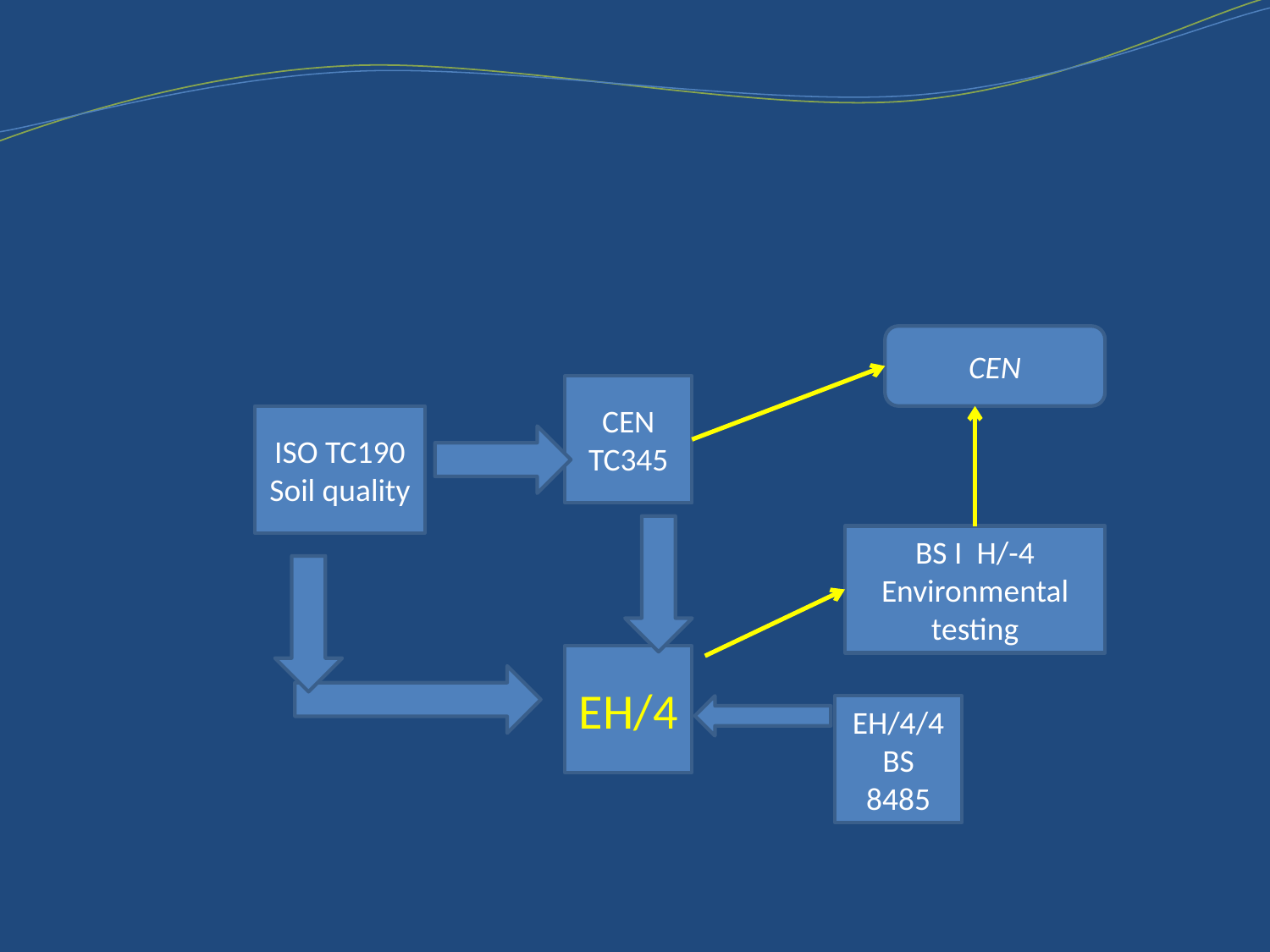

#

CEN
CEN TC345
ISO TC190
Soil quality

BS I  H/-4
Environmental testing

EH/4

EH/4/4
BS 8485